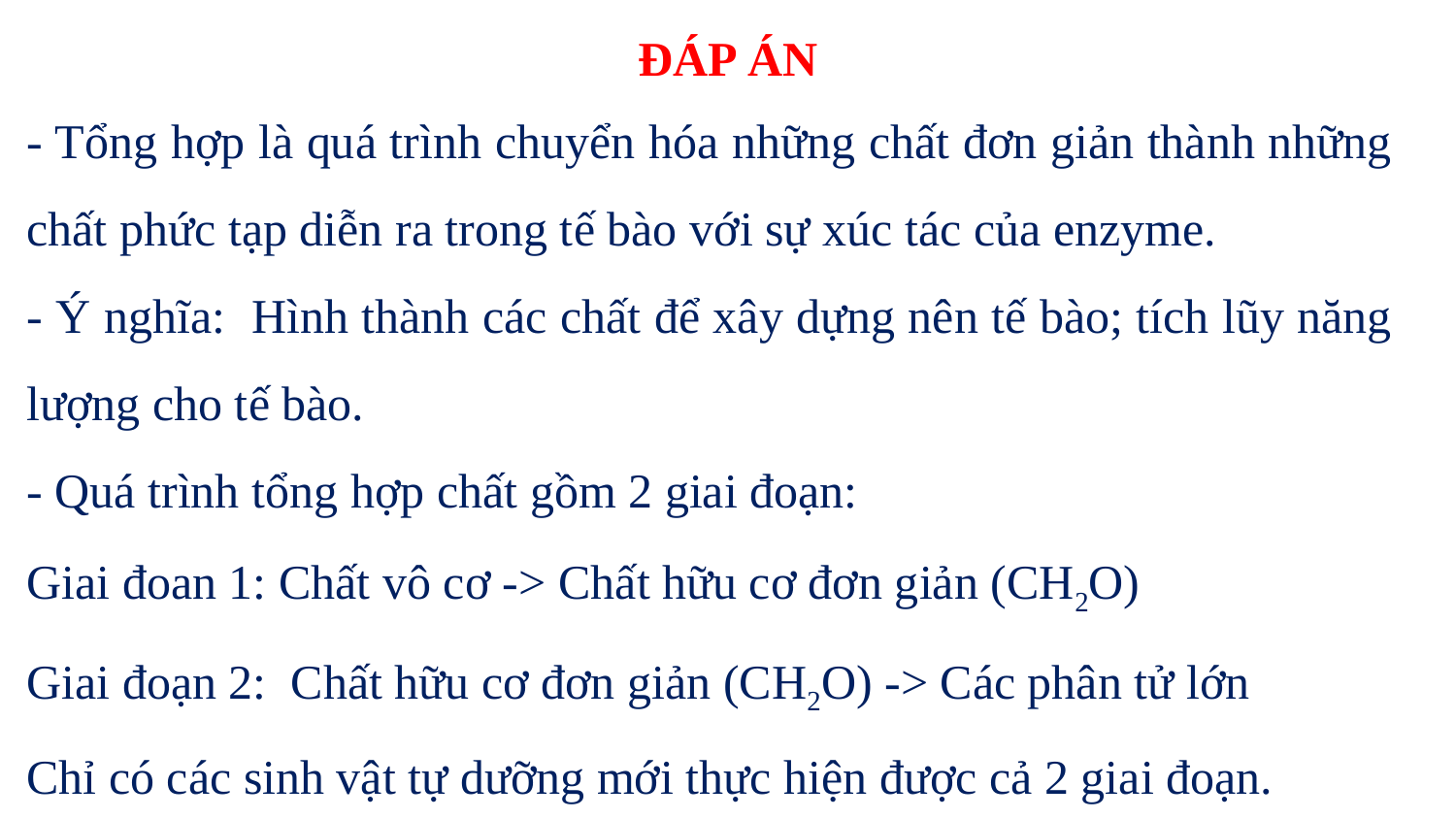

ĐÁP ÁN

- Tổng hợp là quá trình chuyển hóa những chất đơn giản thành những chất phức tạp diễn ra trong tế bào với sự xúc tác của enzyme.
- Ý nghĩa:  Hình thành các chất để xây dựng nên tế bào; tích lũy năng lượng cho tế bào.
- Quá trình tổng hợp chất gồm 2 giai đoạn:
Giai đoan 1: Chất vô cơ -> Chất hữu cơ đơn giản (CH2O)
Giai đoạn 2:  Chất hữu cơ đơn giản (CH2O) -> Các phân tử lớn
Chỉ có các sinh vật tự dưỡng mới thực hiện được cả 2 giai đoạn.